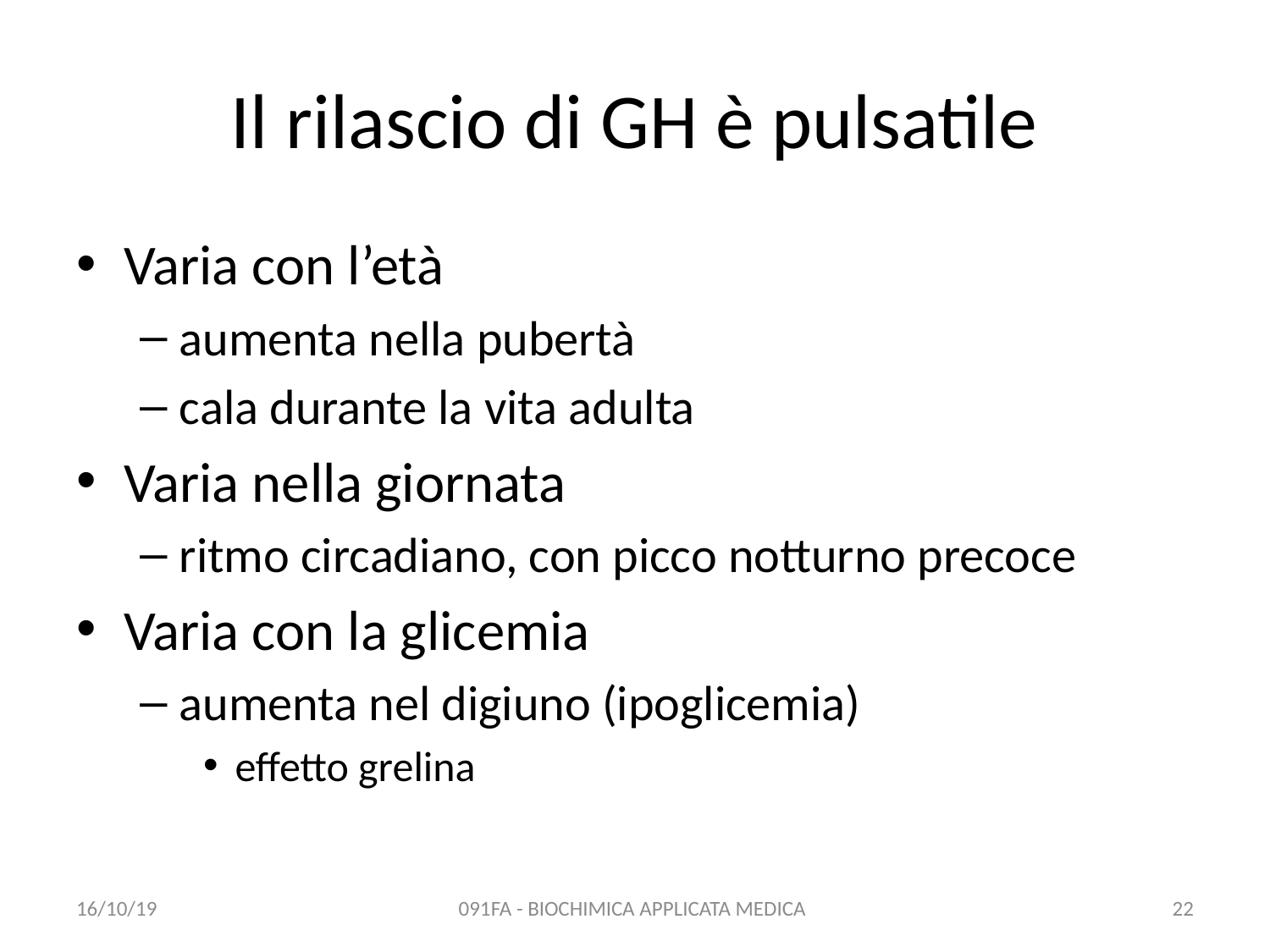

# Il rilascio di GH è pulsatile
Varia con l’età
aumenta nella pubertà
cala durante la vita adulta
Varia nella giornata
ritmo circadiano, con picco notturno precoce
Varia con la glicemia
aumenta nel digiuno (ipoglicemia)
effetto grelina
16/10/19
091FA - BIOCHIMICA APPLICATA MEDICA
22